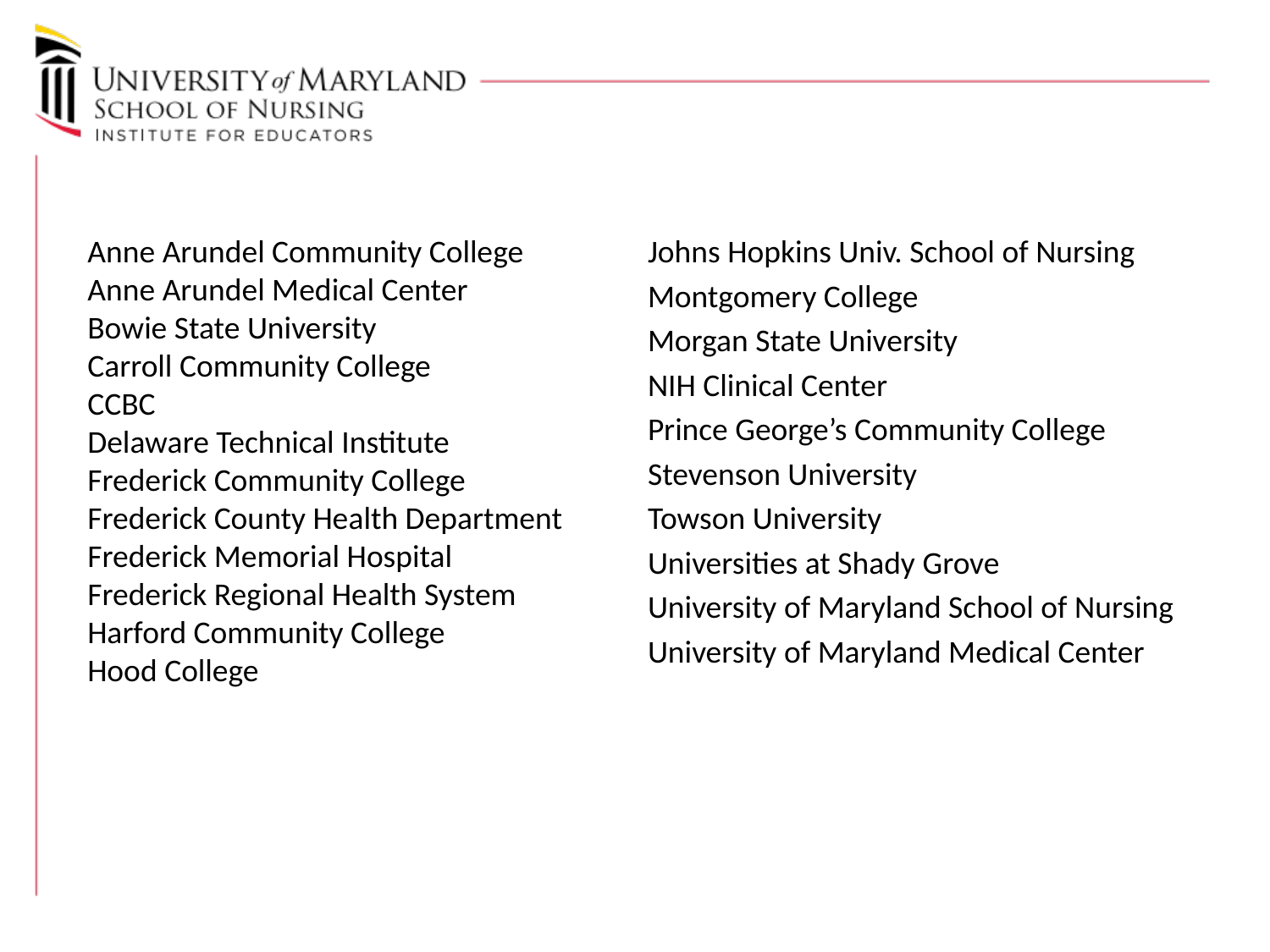

Anne Arundel Community College
Anne Arundel Medical Center
Bowie State University
Carroll Community College
CCBC
Delaware Technical Institute
Frederick Community College
Frederick County Health Department
Frederick Memorial Hospital
Frederick Regional Health System
Harford Community College
Hood College

Johns Hopkins Univ. School of Nursing
Montgomery College
Morgan State University
NIH Clinical Center
Prince George’s Community College
Stevenson University
Towson University
Universities at Shady Grove
University of Maryland School of Nursing
University of Maryland Medical Center